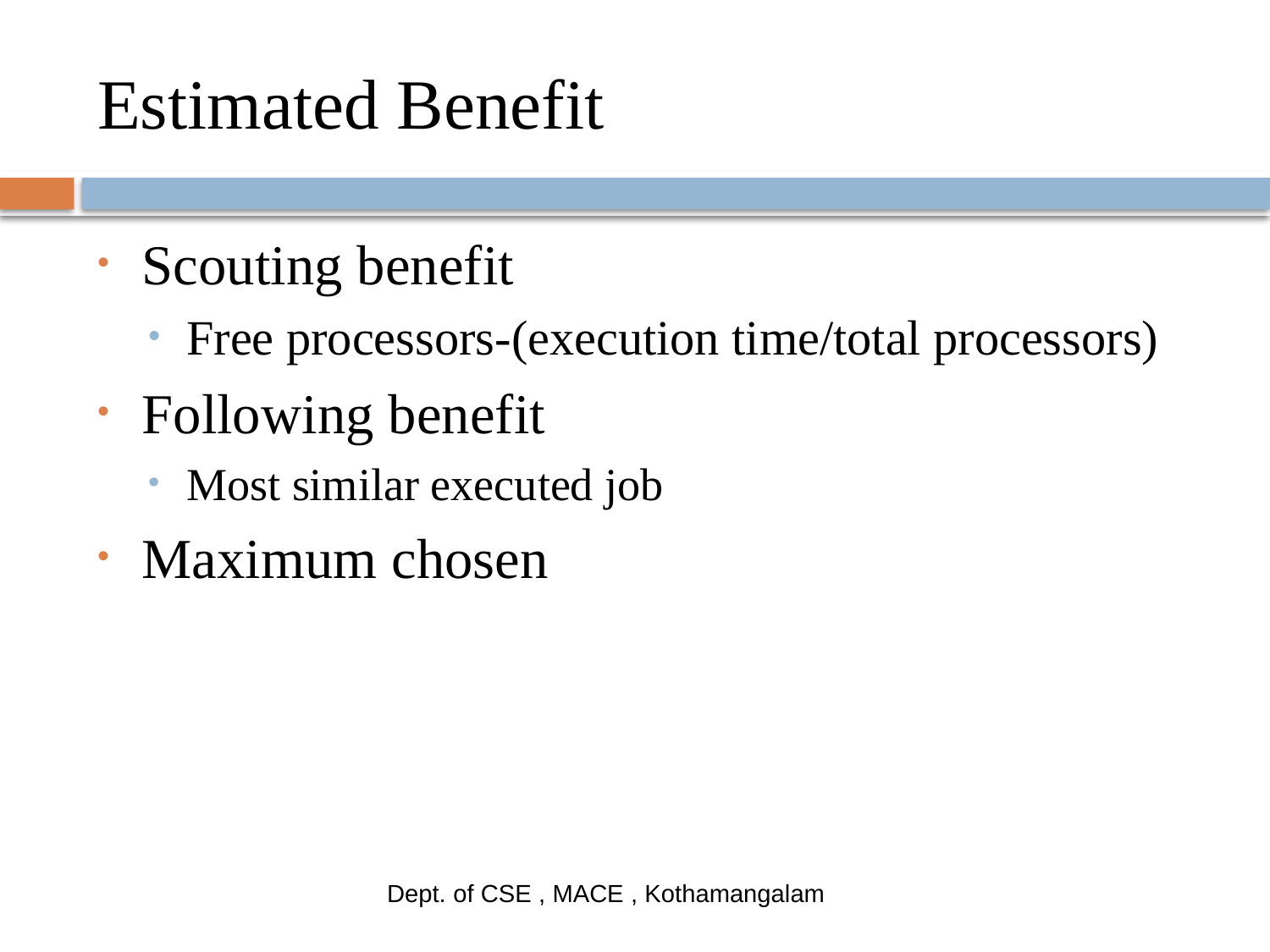

# Estimated Benefit
Scouting benefit
Free processors-(execution time/total processors)
Following benefit
Most similar executed job
Maximum chosen

Dept. of CSE , MACE , Kothamangalam